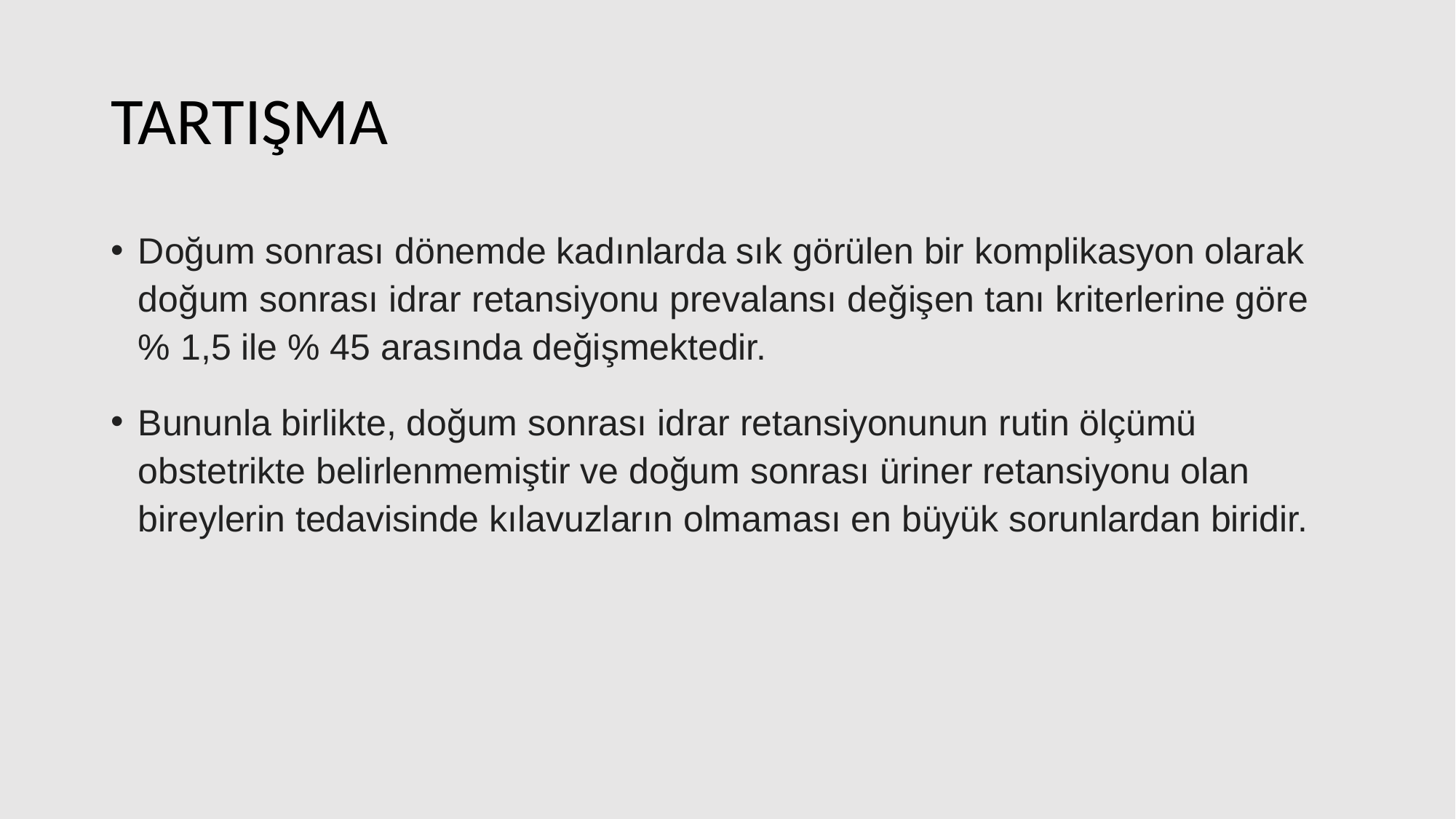

# TARTIŞMA
Doğum sonrası dönemde kadınlarda sık görülen bir komplikasyon olarak  doğum sonrası idrar retansiyonu prevalansı değişen tanı kriterlerine göre % 1,5 ile % 45 arasında değişmektedir.
Bununla birlikte, doğum sonrası idrar retansiyonunun rutin ölçümü obstetrikte belirlenmemiştir ve doğum sonrası üriner retansiyonu olan bireylerin tedavisinde kılavuzların olmaması en büyük sorunlardan biridir.